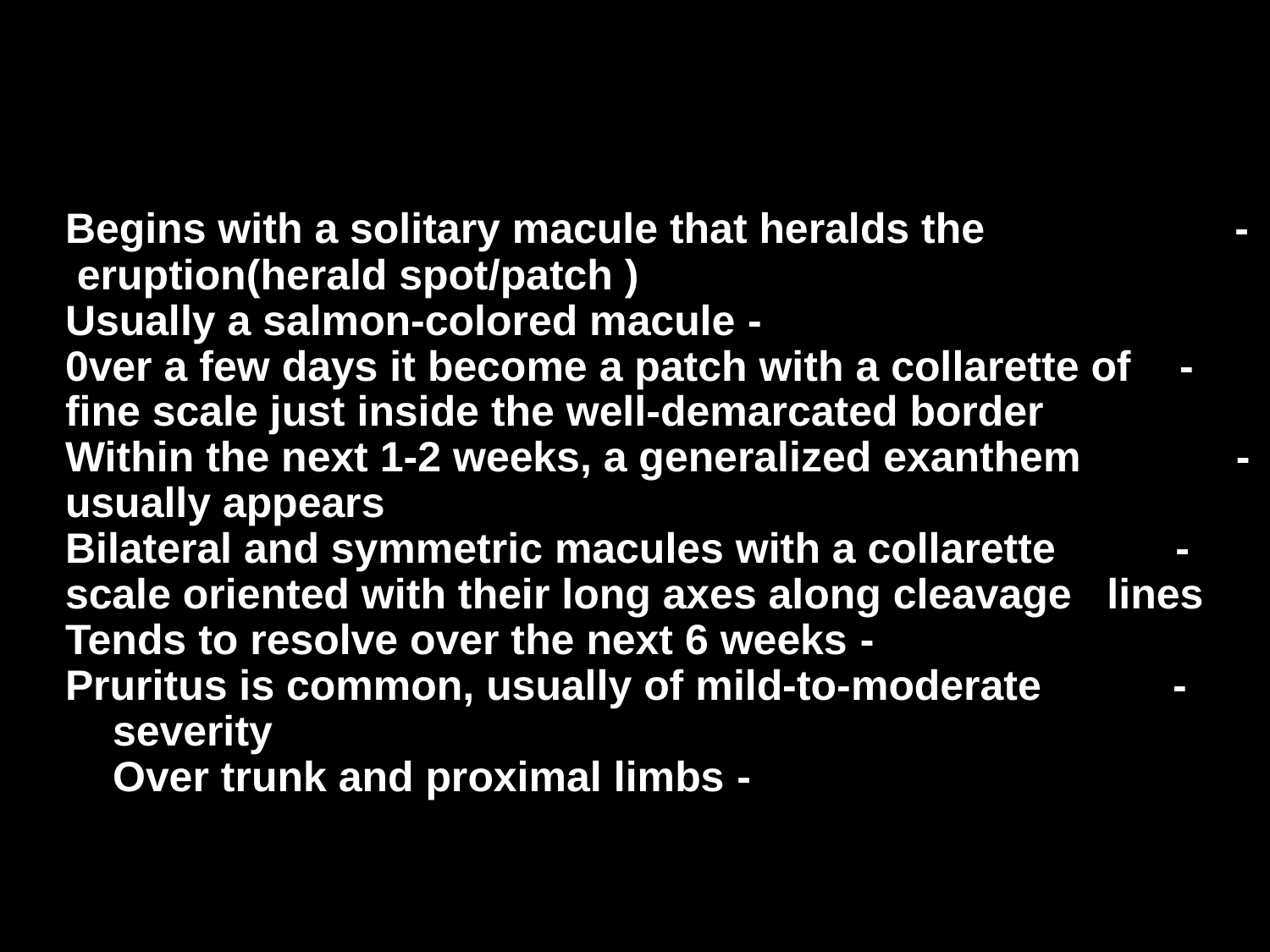

- Begins with a solitary macule that heralds the                      eruption(herald spot/patch )
- Usually a salmon-colored macule
- 0ver a few days it become a patch with a collarette of    fine scale just inside the well-demarcated border
- Within the next 1-2 weeks, a generalized exanthem             usually appears
- Bilateral and symmetric macules with a collarette          scale oriented with their long axes along cleavage   lines
- Tends to resolve over the next 6 weeks
- Pruritus is common, usually of mild-to-moderate           severity
- Over trunk and proximal limbs